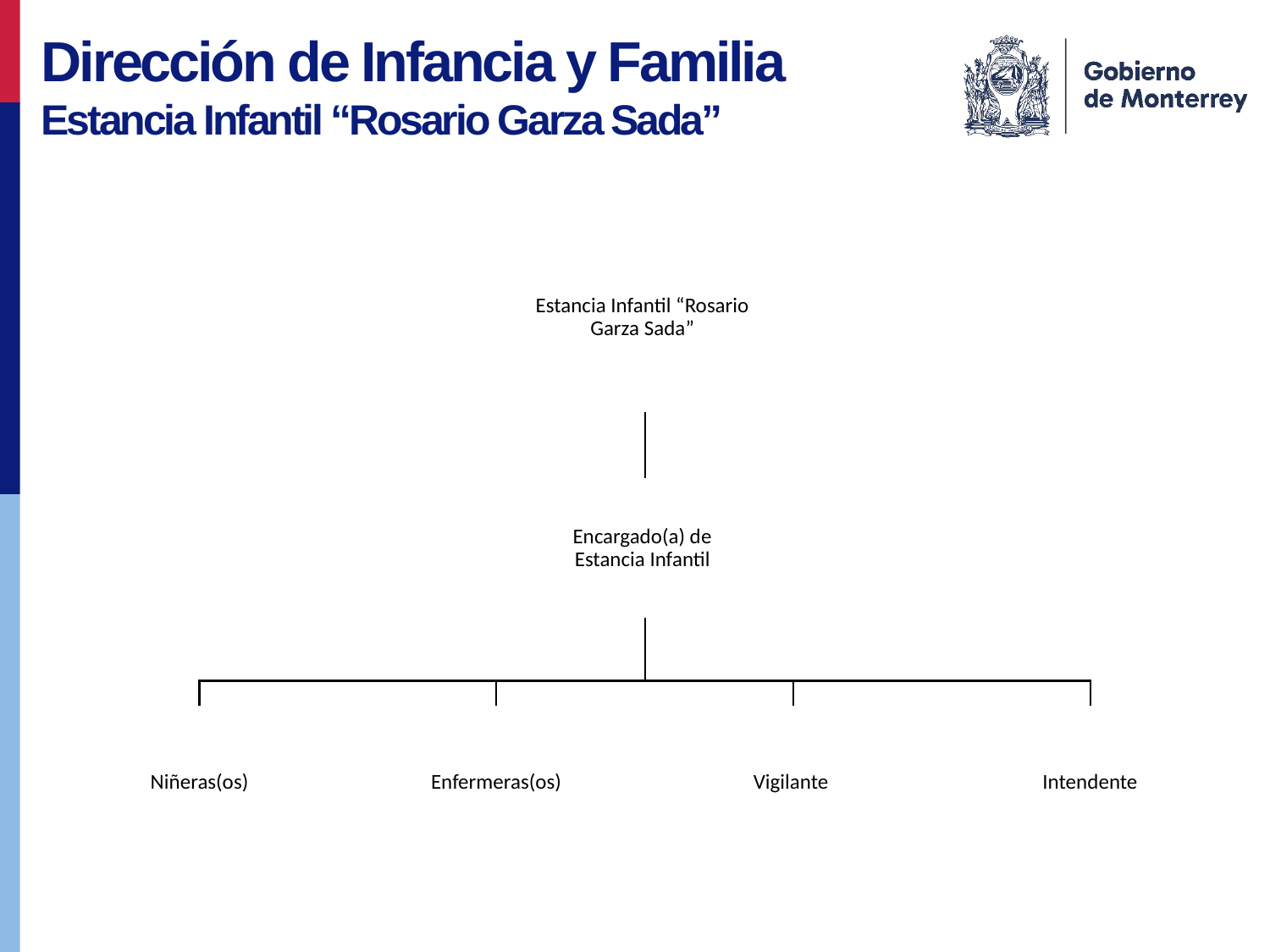

Dirección de Infancia y Familia
Estancia Infantil “Rosario Garza Sada”
Estancia Infantil “Rosario
Garza Sada”
Encargado(a) de
Estancia Infantil
Niñeras(os)
Enfermeras(os)
Vigilante
Intendente